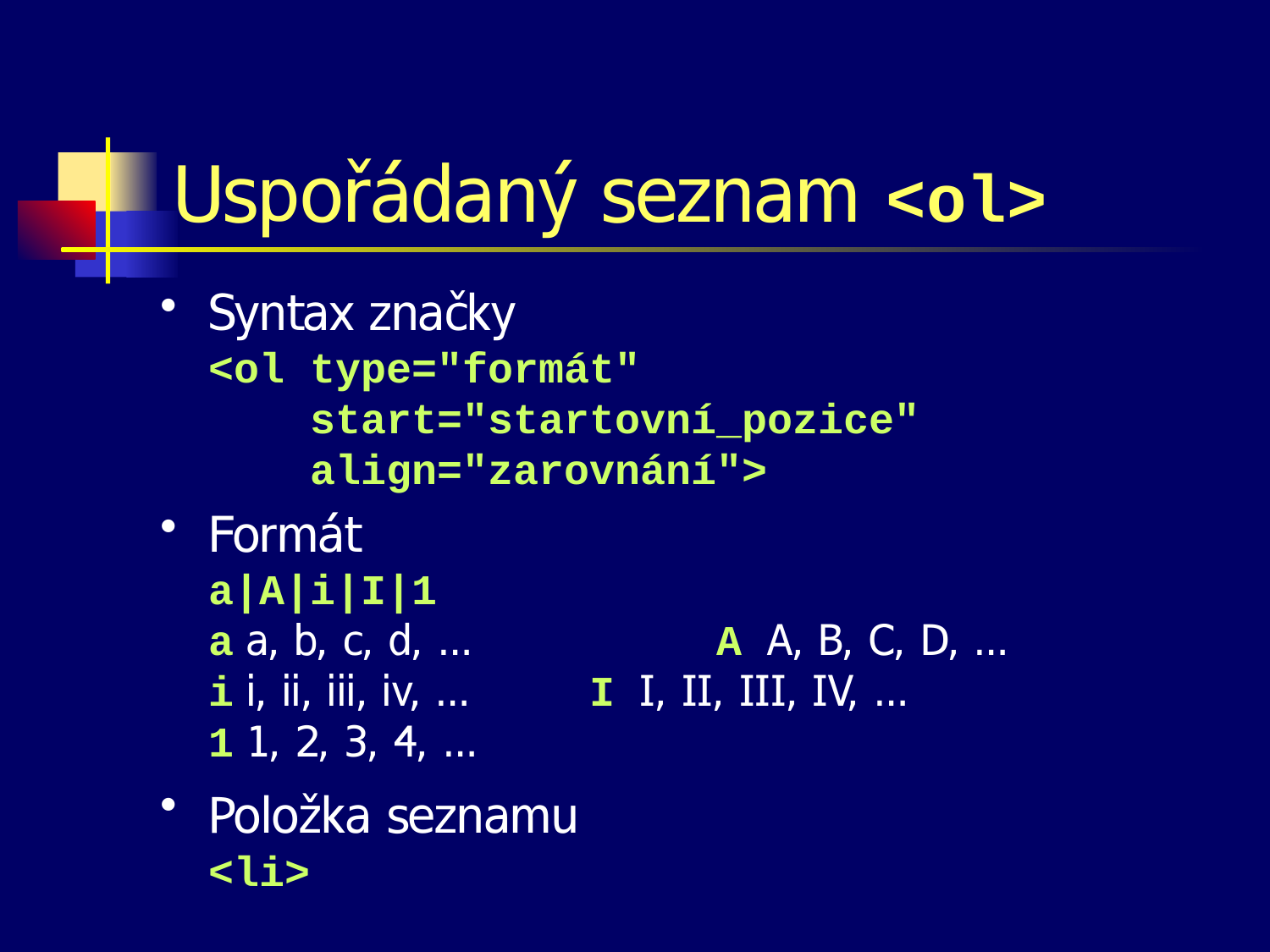

# Uspořádaný seznam <ol>
Syntax značky
<ol type="formát"
    start="startovní_pozice"
    align="zarovnání">
Formát
a|A|i|I|1
a a, b, c, d, …     		A A, B, C, D, …
i i, ii, iii, iv, …       	I  I, II, III, IV, …
1 1, 2, 3, 4, …
Položka seznamu
<li>